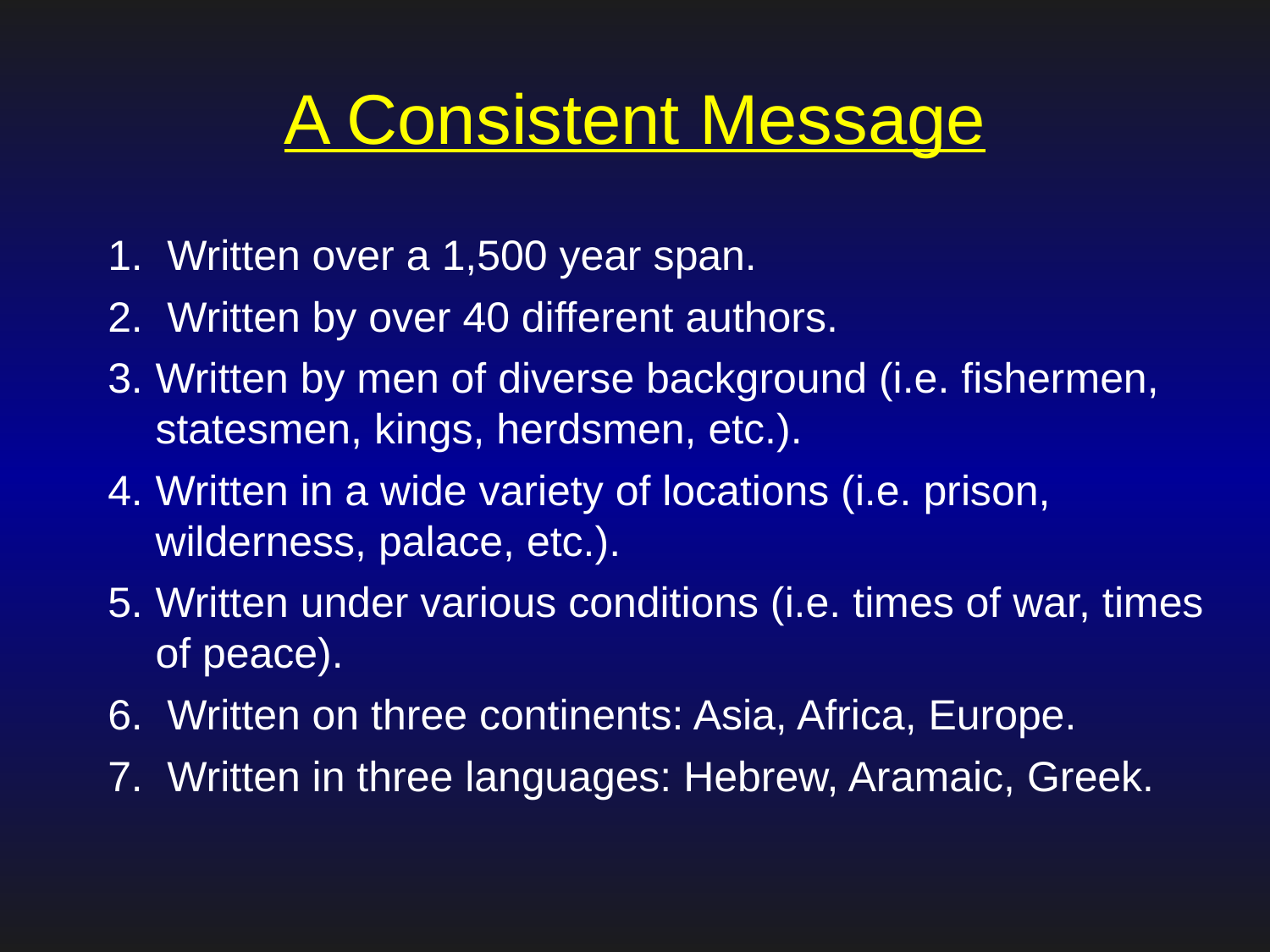

# A Consistent Message
 Written over a 1,500 year span.
 Written by over 40 different authors.
Written by men of diverse background (i.e. fishermen, statesmen, kings, herdsmen, etc.).
Written in a wide variety of locations (i.e. prison, wilderness, palace, etc.).
Written under various conditions (i.e. times of war, times of peace).
 Written on three continents: Asia, Africa, Europe.
 Written in three languages: Hebrew, Aramaic, Greek.